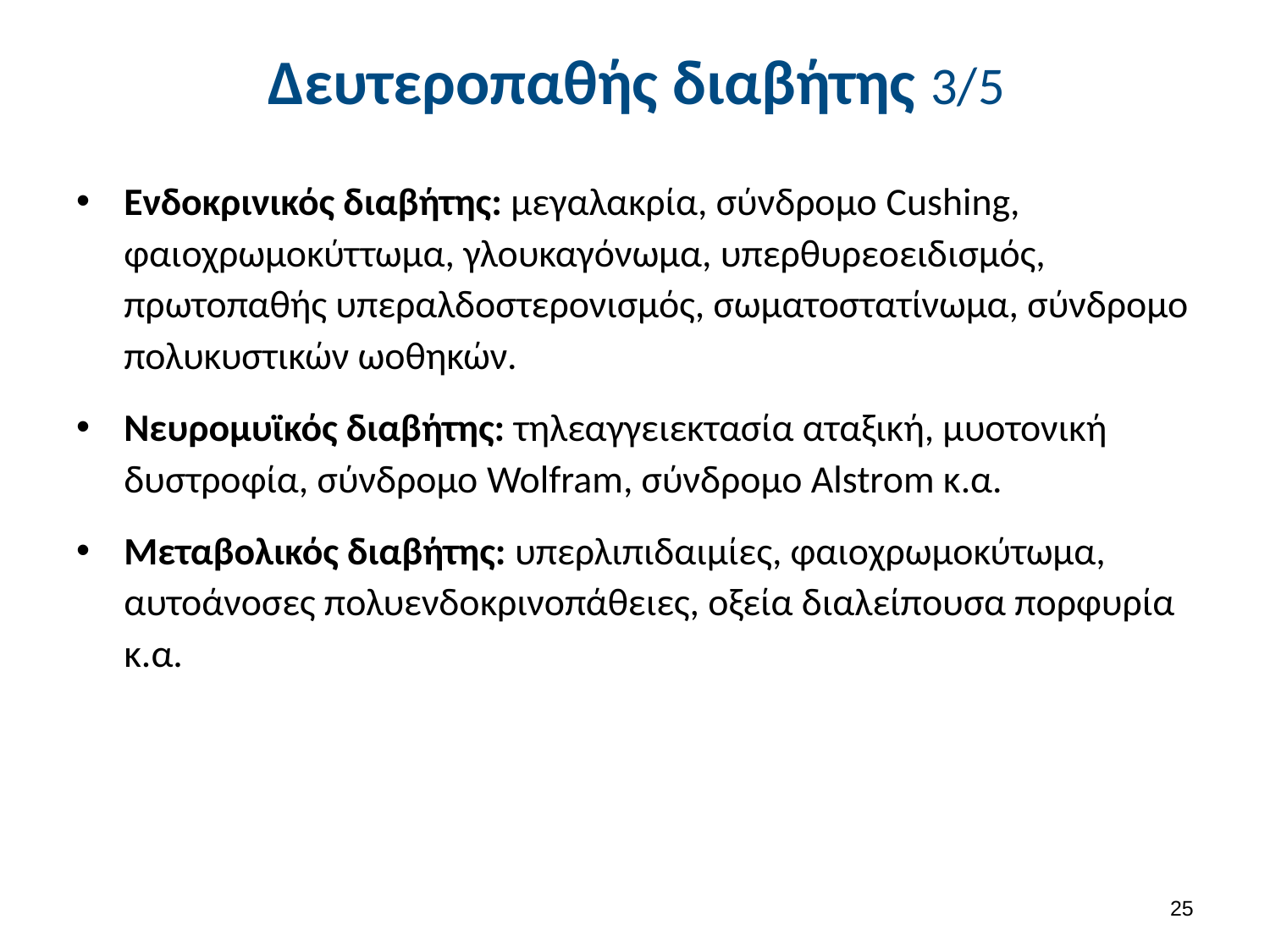

# Δευτεροπαθής διαβήτης 3/5
Ενδοκρινικός διαβήτης: μεγαλακρία, σύνδρομο Cushing, φαιοχρωμοκύττωμα, γλουκαγόνωμα, υπερθυρεοειδισμός, πρωτοπαθής υπεραλδοστερονισμός, σωματοστατίνωμα, σύνδρομο πολυκυστικών ωοθηκών.
Νευρομυϊκός διαβήτης: τηλεαγγειεκτασία αταξική, μυοτονική δυστροφία, σύνδρομο Wolfram, σύνδρομο Alstrom κ.α.
Μεταβολικός διαβήτης: υπερλιπιδαιμίες, φαιοχρωμοκύτωμα, αυτοάνοσες πολυενδοκρινοπάθειες, οξεία διαλείπουσα πορφυρία κ.α.
25